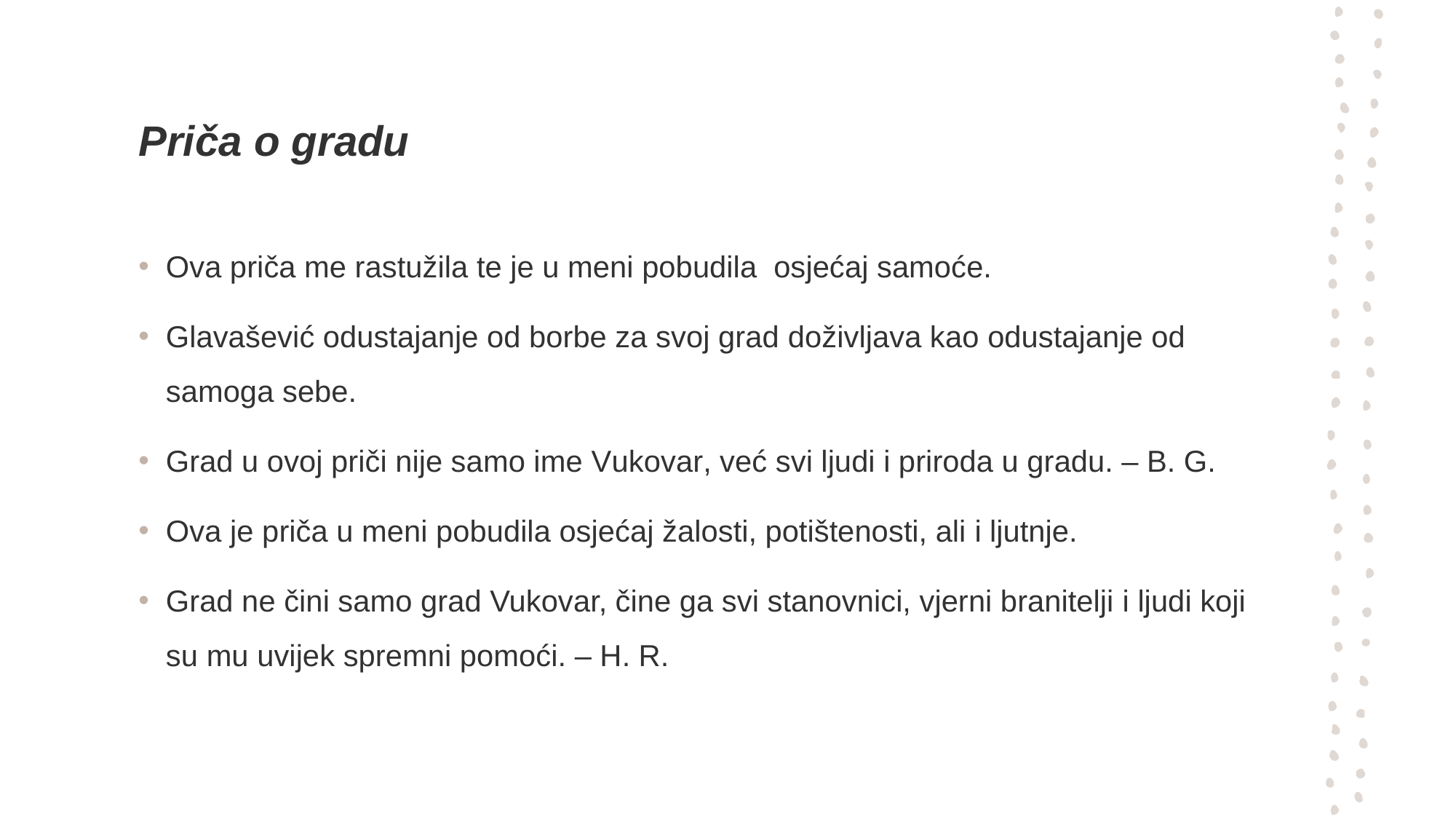

# Priča o gradu
Ova priča me rastužila te je u meni pobudila  osjećaj samoće.
Glavašević odustajanje od borbe za svoj grad doživljava kao odustajanje od samoga sebe.
Grad u ovoj priči nije samo ime Vukovar, već svi ljudi i priroda u gradu. – B. G.
Ova je priča u meni pobudila osjećaj žalosti, potištenosti, ali i ljutnje.
Grad ne čini samo grad Vukovar, čine ga svi stanovnici, vjerni branitelji i ljudi koji su mu uvijek spremni pomoći. – H. R.